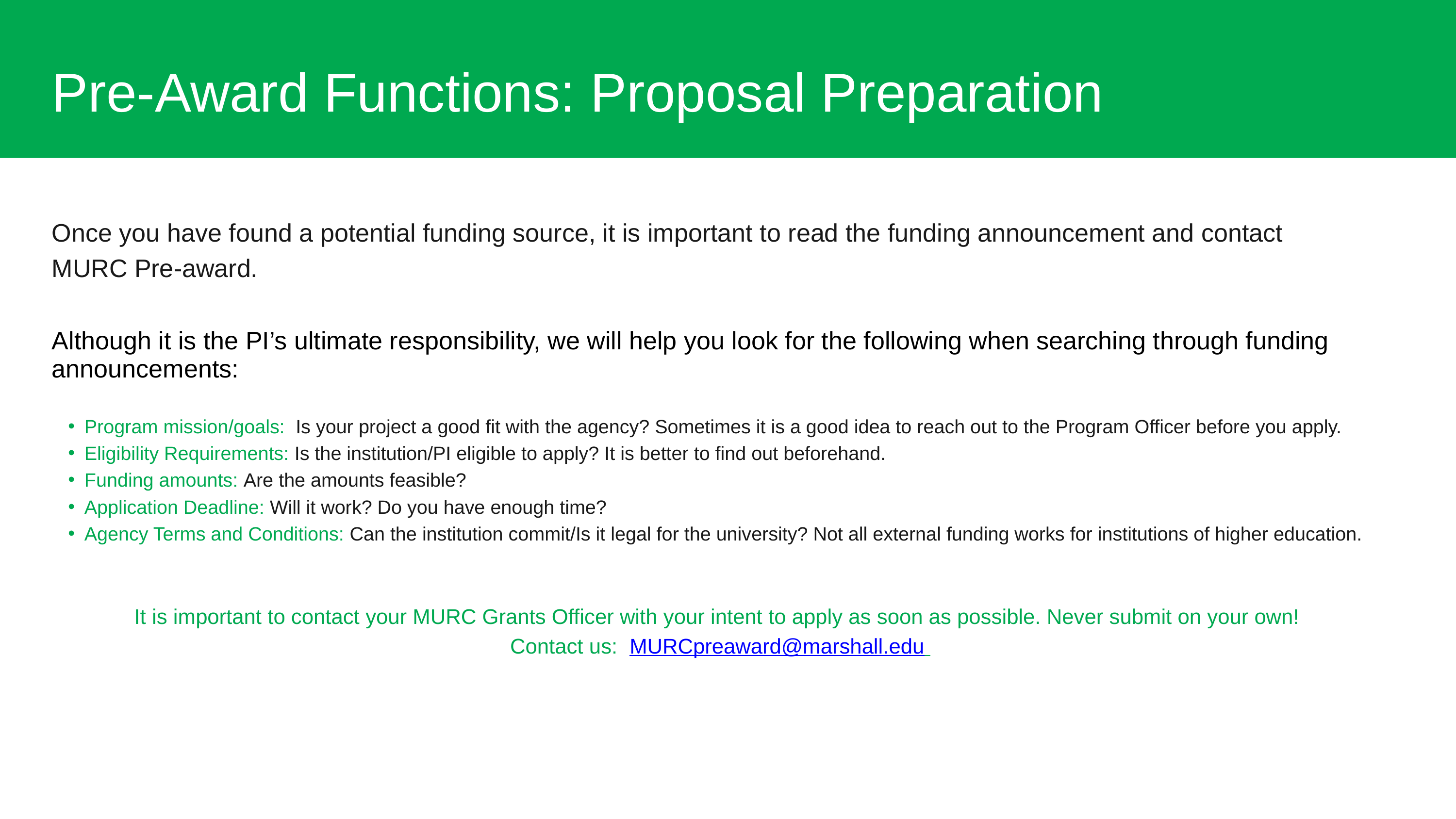

Pre-Award Functions: Proposal Preparation
Once you have found a potential funding source, it is important to read the funding announcement and contact MURC Pre-award.
Although it is the PI’s ultimate responsibility, we will help you look for the following when searching through funding announcements:

Program mission/goals:  Is your project a good fit with the agency? Sometimes it is a good idea to reach out to the Program Officer before you apply.
Eligibility Requirements: Is the institution/PI eligible to apply? It is better to find out beforehand.
Funding amounts: Are the amounts feasible?
Application Deadline: Will it work? Do you have enough time?
Agency Terms and Conditions: Can the institution commit/Is it legal for the university? Not all external funding works for institutions of higher education.

It is important to contact your MURC Grants Officer with your intent to apply as soon as possible. Never submit on your own!
Contact us:  MURCpreaward@marshall.edu